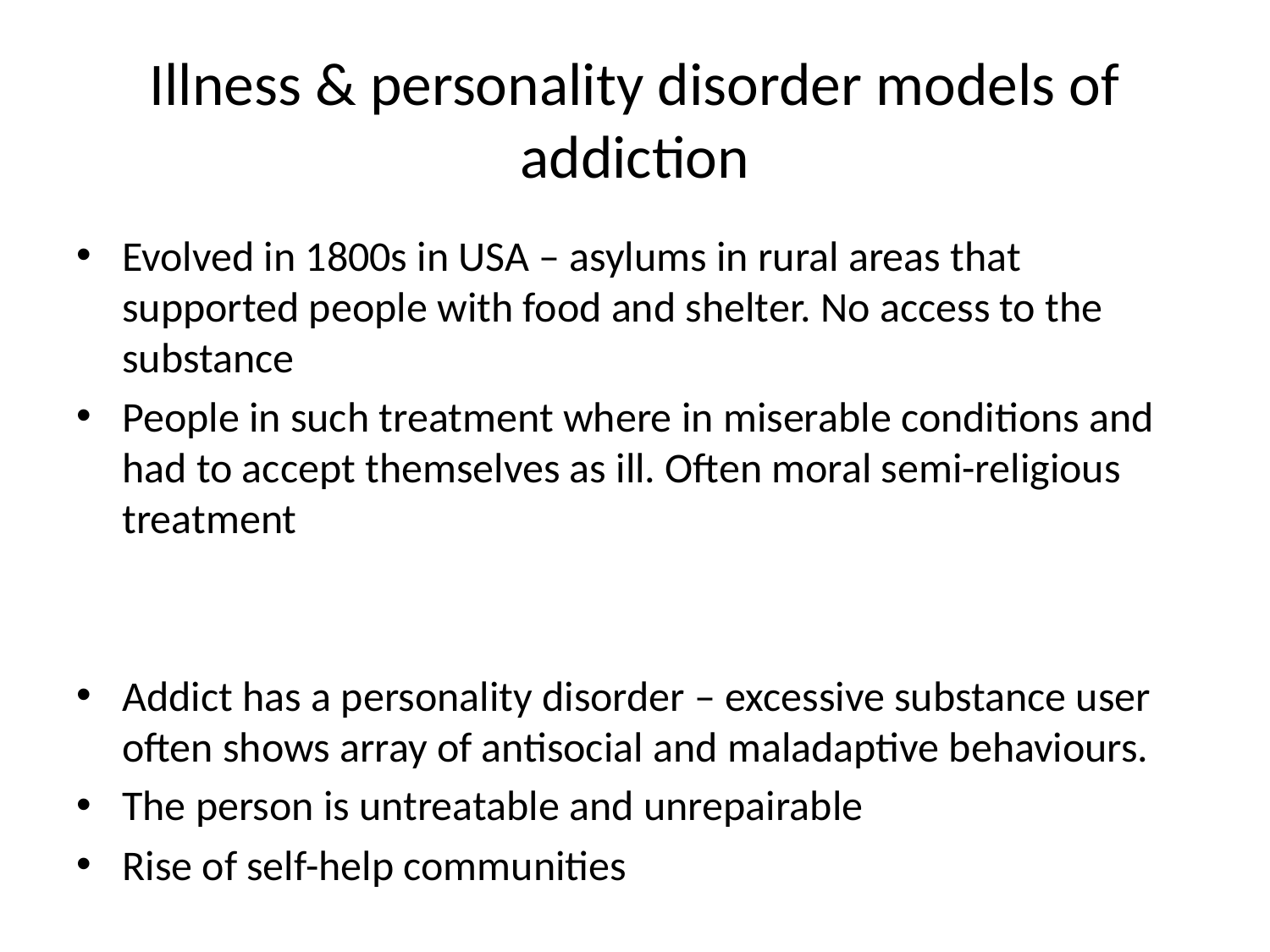

# Illness & personality disorder models of addiction
Evolved in 1800s in USA – asylums in rural areas that supported people with food and shelter. No access to the substance
People in such treatment where in miserable conditions and had to accept themselves as ill. Often moral semi-religious treatment

Addict has a personality disorder – excessive substance user often shows array of antisocial and maladaptive behaviours.
The person is untreatable and unrepairable
Rise of self-help communities